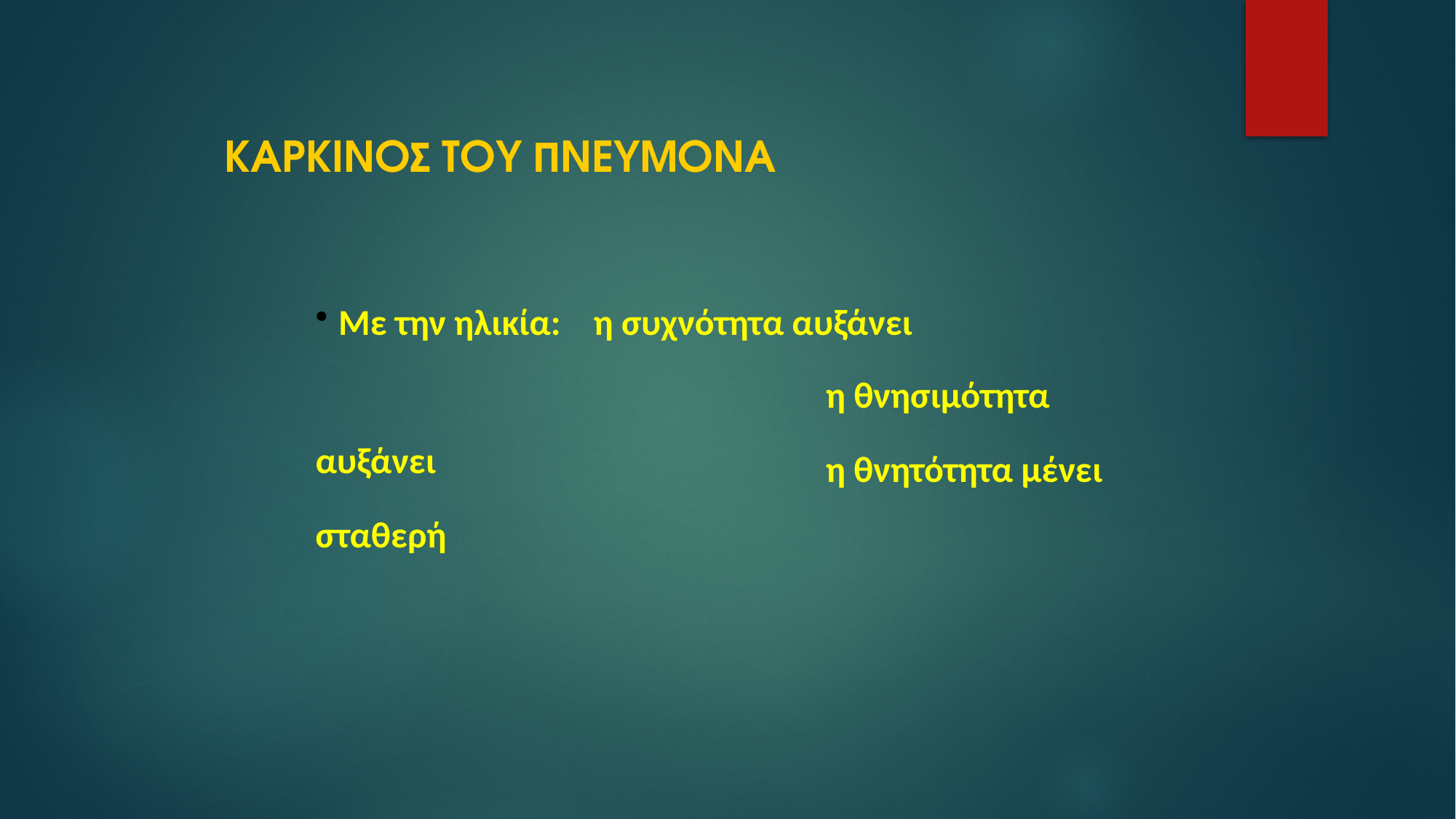

# ΚΑΡΚΙΝΟΣ ΤΟΥ ΠΝΕΥΜΟΝΑ

 Με την ηλικία:    η συχνότητα αυξάνει
				         η θνησιμότητα αυξάνει
				         η θνητότητα μένει σταθερή